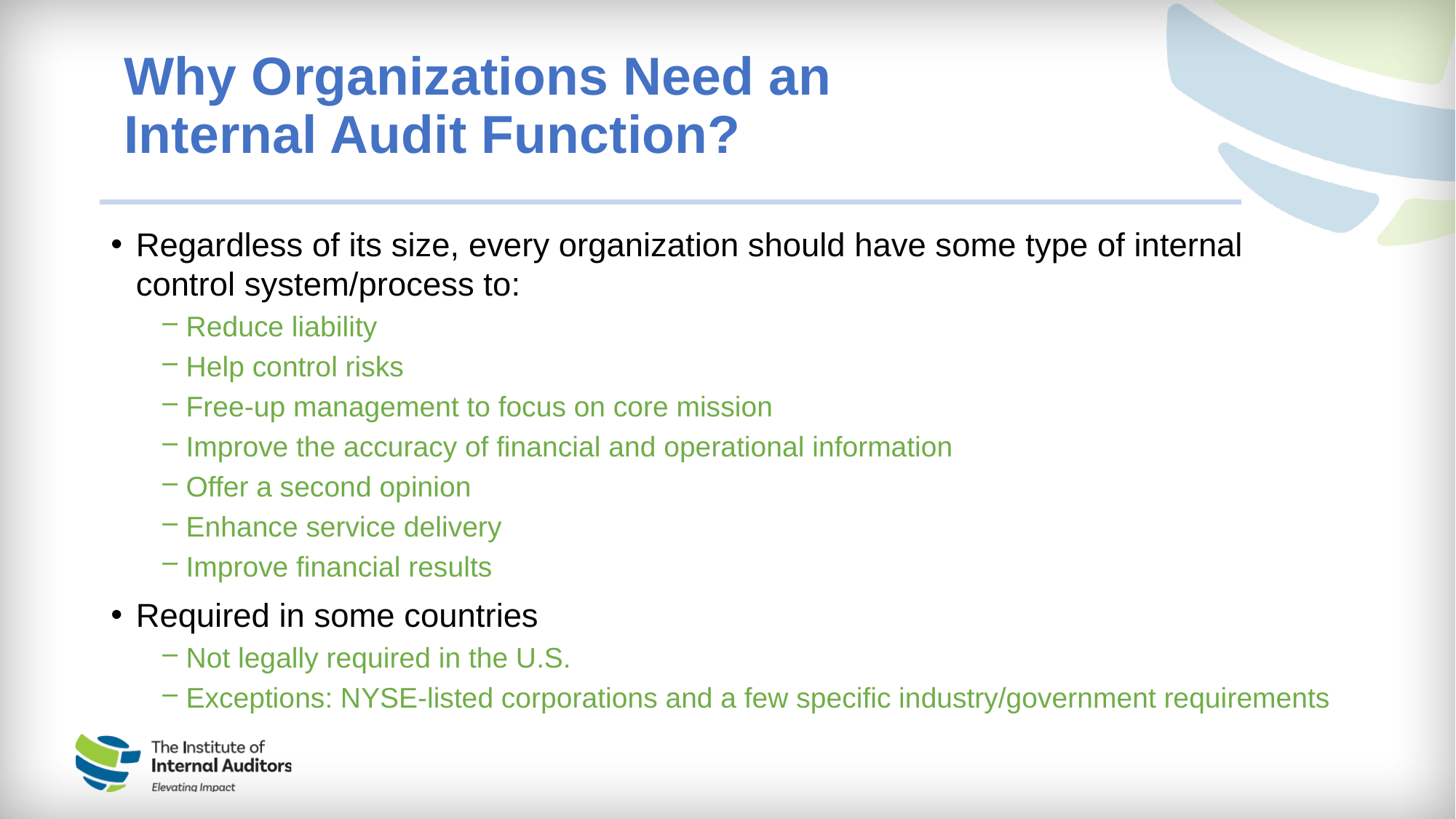

# Why Organizations Need an Internal Audit Function?
Regardless of its size, every organization should have some type of internal control system/process to:
Reduce liability
Help control risks
Free-up management to focus on core mission
Improve the accuracy of financial and operational information
Offer a second opinion
Enhance service delivery
Improve financial results
Required in some countries
Not legally required in the U.S.
Exceptions: NYSE-listed corporations and a few specific industry/government requirements